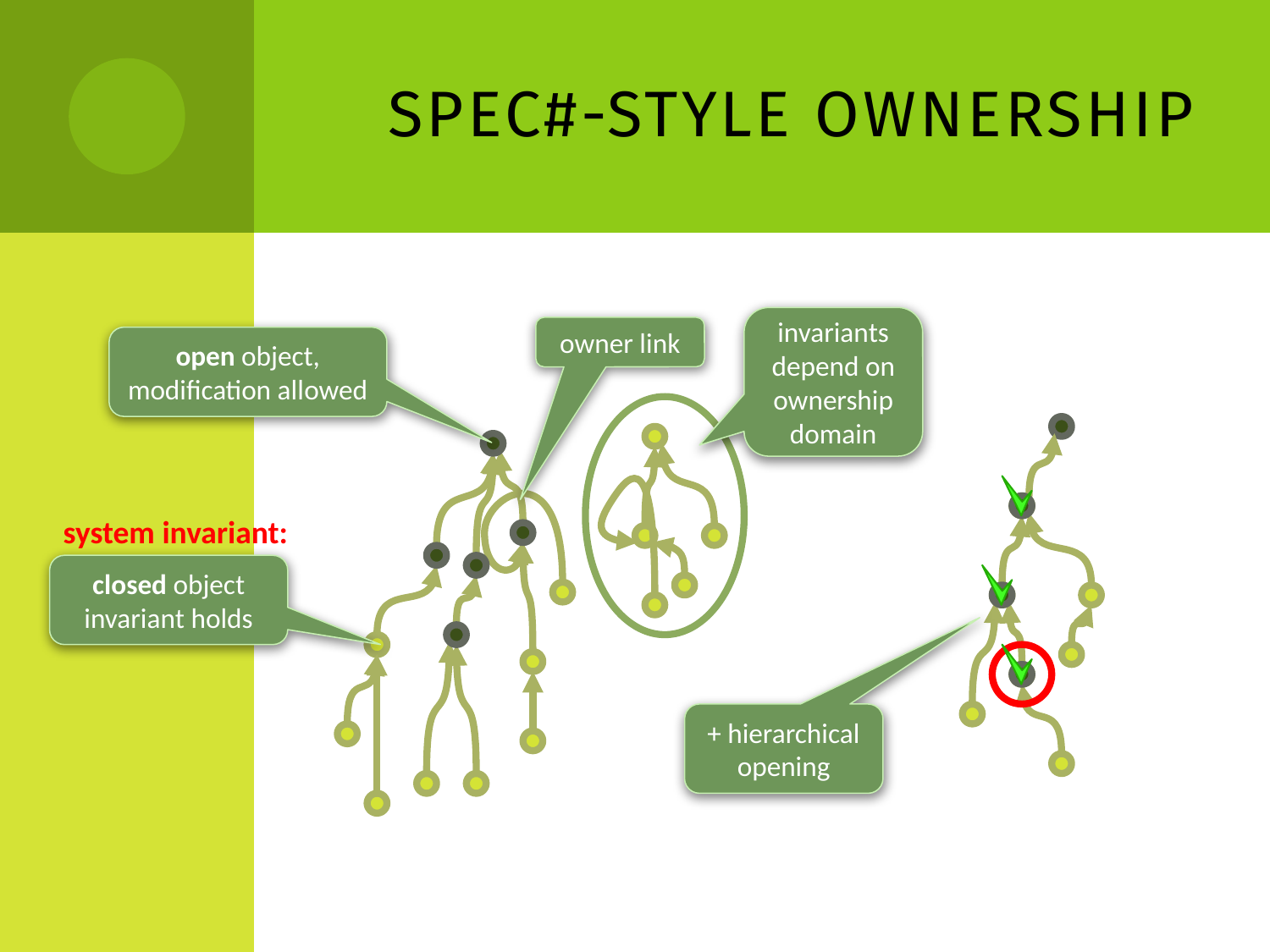

# Spec#-style ownership
invariants depend on ownership domain

owner link
open object,
modification allowed

system invariant:

closed object
invariant holds

+ hierarchical opening